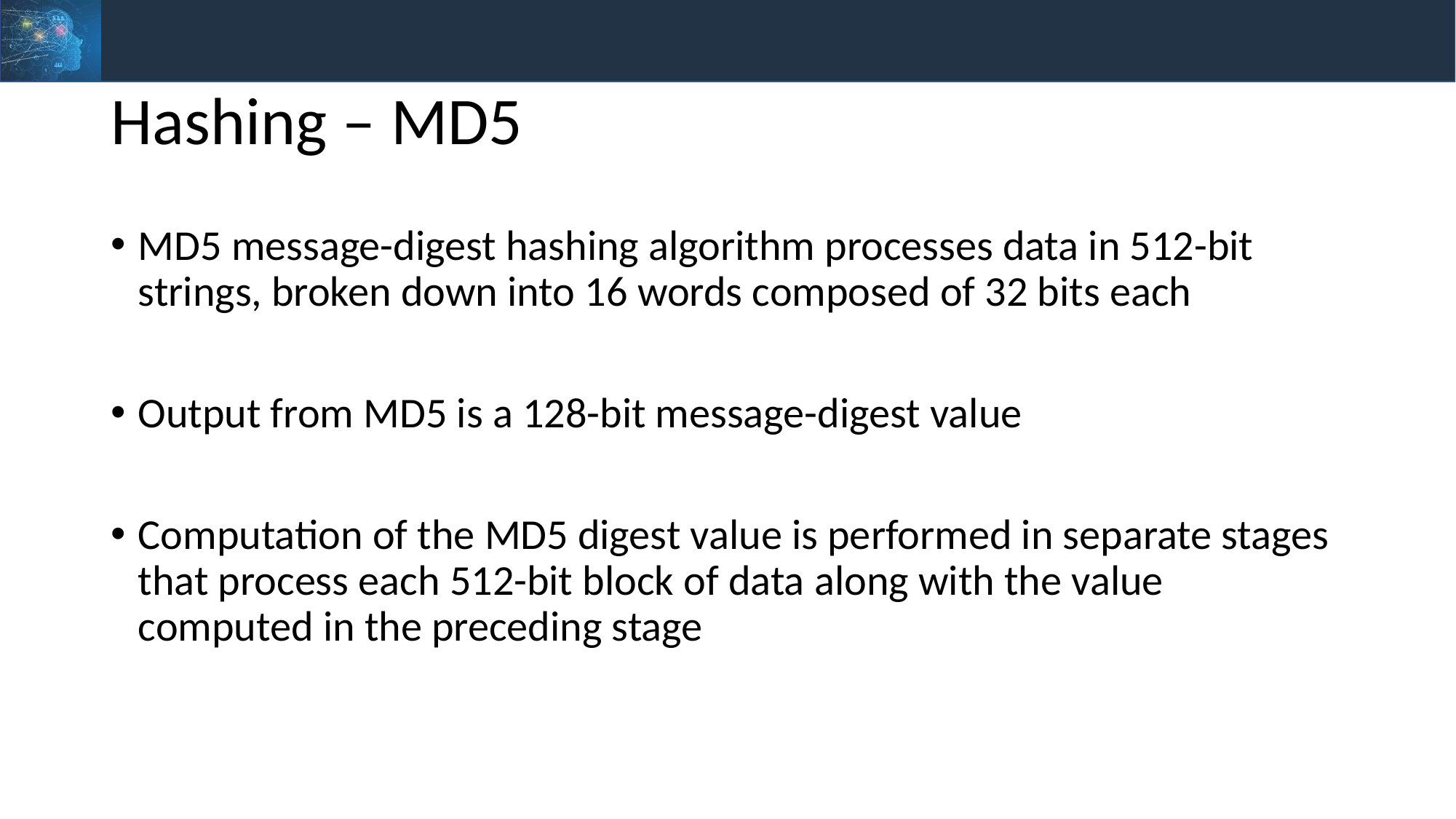

# Hashing – MD5
MD5 message-digest hashing algorithm processes data in 512-bit strings, broken down into 16 words composed of 32 bits each

Output from MD5 is a 128-bit message-digest value

Computation of the MD5 digest value is performed in separate stages that process each 512-bit block of data along with the value computed in the preceding stage